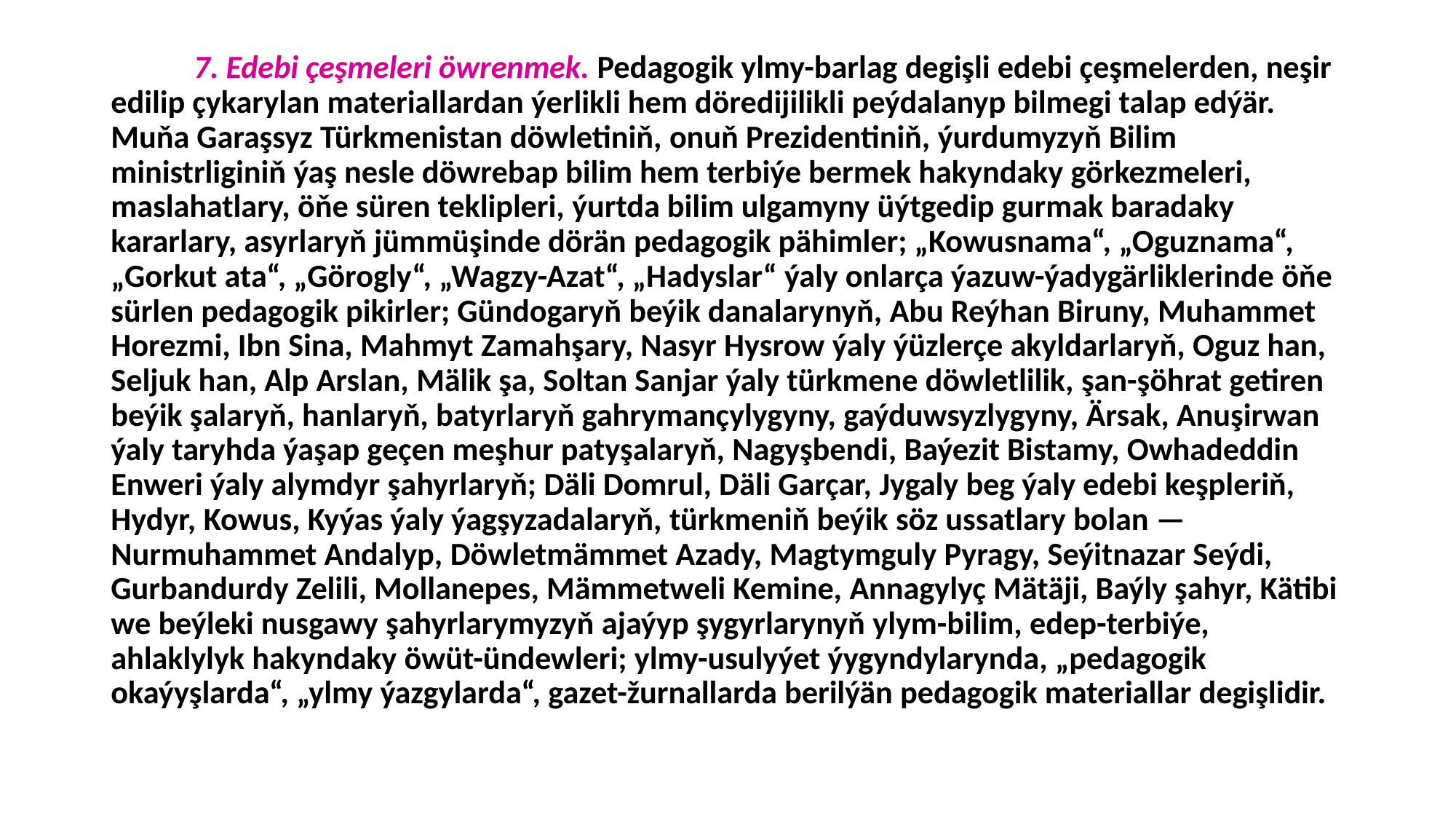

7. Edebi çeşmeleri öwrenmek. Pedagogik ylmy-barlag degişli edebi çeşmelerden, neşir edilip çykarylan materiallardan ýerlikli hem döredijilikli peýdalanyp bilmegi talap edýär. Muňa Garaşsyz Türkmenistan döwletiniň, onuň Prezidentiniň, ýurdumyzyň Bilim ministrliginiň ýaş nesle döwrebap bilim hem terbiýe bermek hakyndaky görkezmeleri, maslahatlary, öňe süren teklipleri, ýurtda bilim ulgamyny üýtgedip gurmak baradaky kararlary, asyrlaryň jümmüşinde dörän pedagogik pähimler; „Kowusnama“, „Oguznama“, „Gorkut ata“, „Görogly“, „Wagzy-Azat“, „Hadyslar“ ýaly onlarça ýazuw-ýadygärliklerinde öňe sürlen pedagogik pikirler; Gündogaryň beýik danalarynyň, Abu Reýhan Biruny, Muhammet Horezmi, Ibn Sina, Mahmyt Zamahşary, Nasyr Hysrow ýaly ýüzlerçe akyldarlaryň, Oguz han, Seljuk han, Alp Arslan, Mälik şa, Soltan Sanjar ýaly türkmene döwletlilik, şan-şöhrat getiren beýik şalaryň, hanlaryň, batyrlaryň gahrymançylygyny, gaýduwsyzlygyny, Ärsak, Anuşirwan ýaly taryhda ýaşap geçen meşhur patyşalaryň, Nagyşbendi, Baýezit Bistamy, Owhadeddin Enweri ýaly alymdyr şahyrlaryň; Däli Domrul, Däli Garçar, Jygaly beg ýaly edebi keşpleriň, Hydyr, Kowus, Kyýas ýaly ýagşyzadalaryň, türkmeniň beýik söz ussatlary bolan — Nurmuhammet Andalyp, Döwletmämmet Azady, Magtymguly Pyragy, Seýitnazar Seýdi, Gurbandurdy Zelili, Mollanepes, Mämmetweli Kemine, Annagylyç Mätäji, Baýly şahyr, Kätibi we beýleki nusgawy şahyrlarymyzyň ajaýyp şygyrlarynyň ylym-bilim, edep-terbiýe, ahlaklylyk hakyndaky öwüt-ündewleri; ylmy-usulyýet ýygyndylarynda, „pedagogik okaýyşlarda“, „ylmy ýazgylarda“, gazet-žurnallarda berilýän pedagogik materiallar degişlidir.